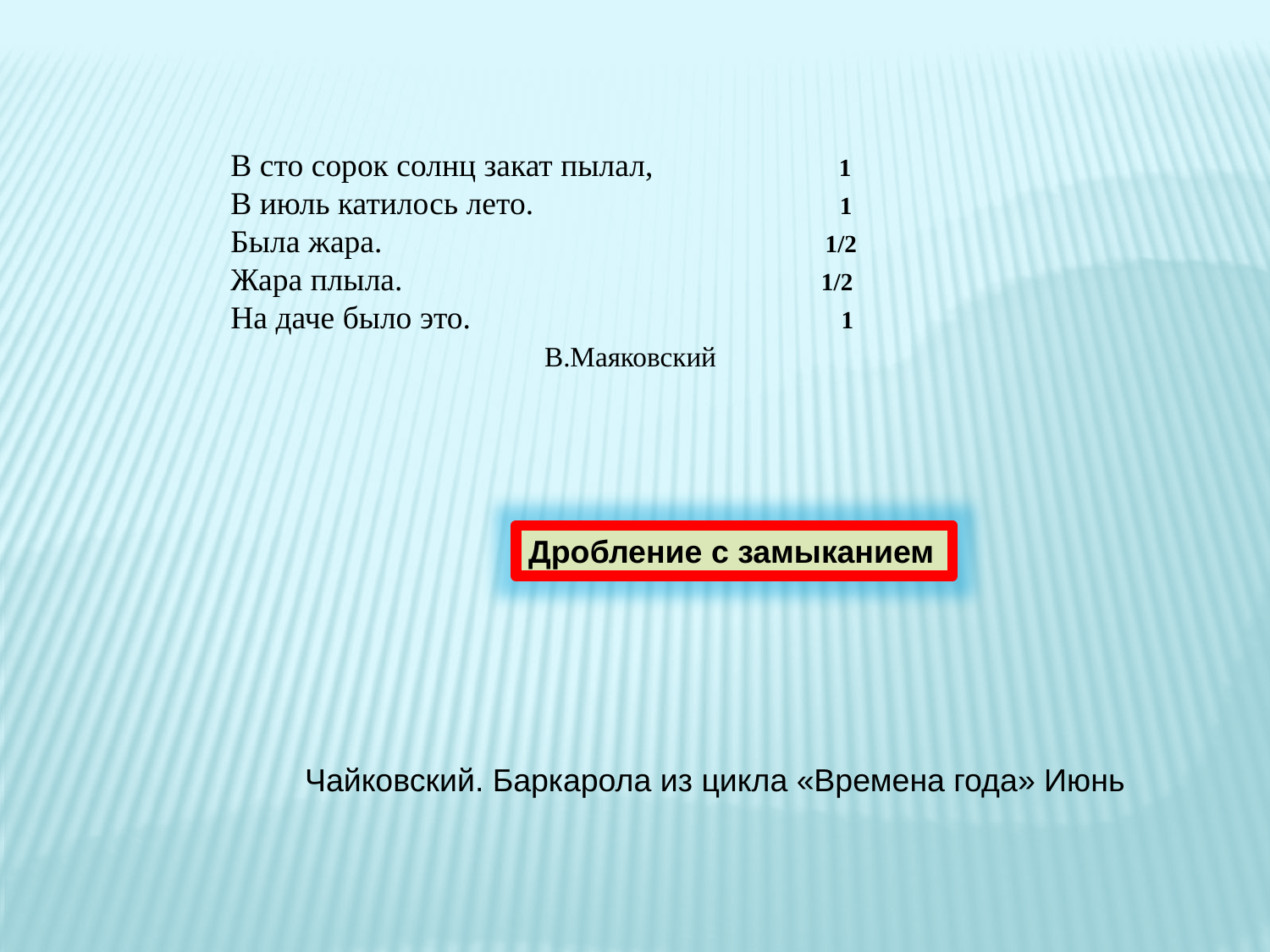

В сто сорок солнц закат пылал,                       1
В июль катилось лето.                                      1
Была жара.                                                       1/2
Жара плыла.                                                    1/2
На даче было это.                                              1
                                       В.Маяковский
Дробление с замыканием
Чайковский. Баркарола из цикла «Времена года» Июнь